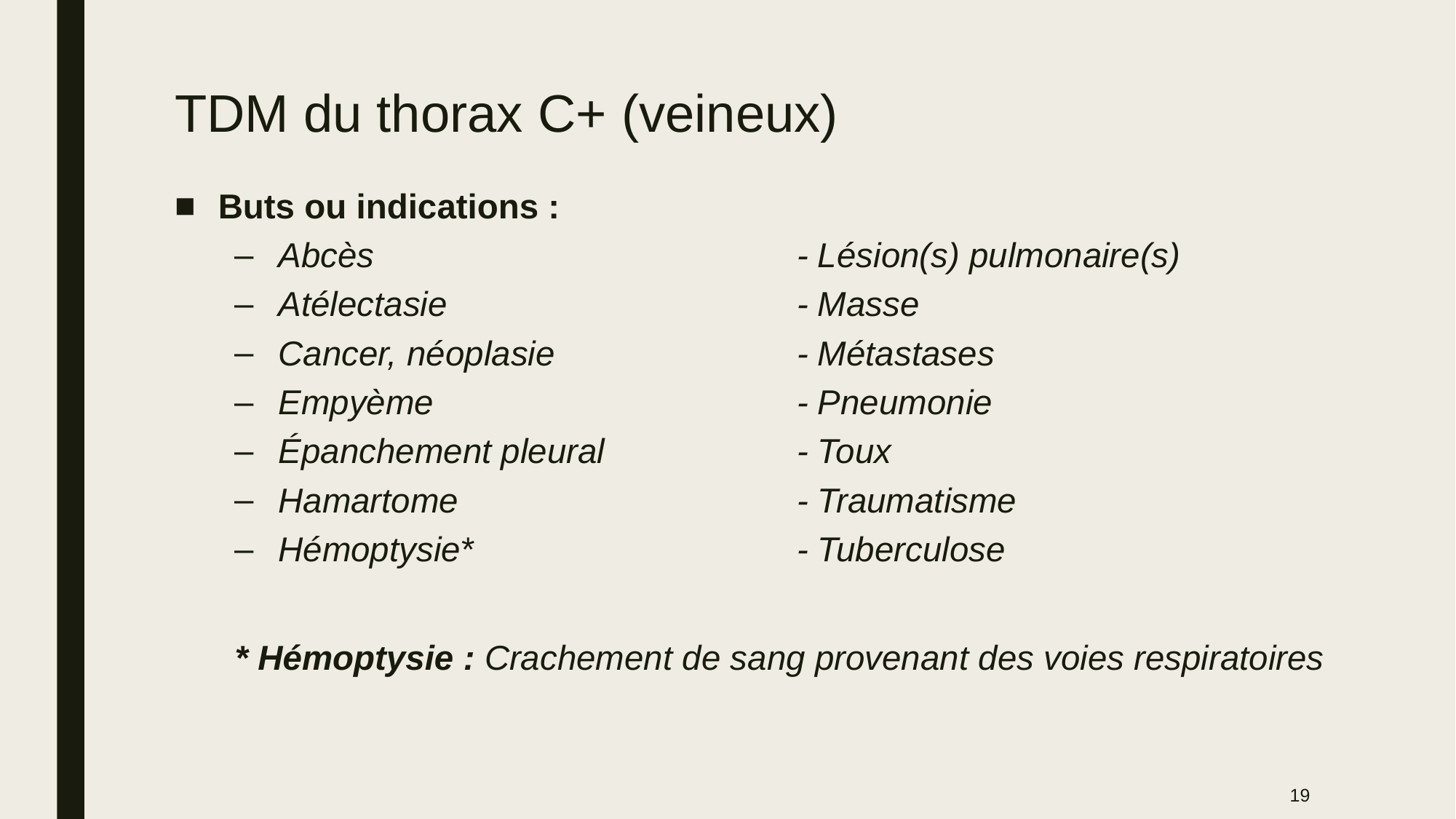

# TDM du thorax C+ (veineux)
Buts ou indications :
Abcès					- Lésion(s) pulmonaire(s)
Atélectasie				- Masse
Cancer, néoplasie			- Métastases
Empyème				- Pneumonie
Épanchement pleural		- Toux
Hamartome				- Traumatisme
Hémoptysie*				- Tuberculose

* Hémoptysie : Crachement de sang provenant des voies respiratoires
19